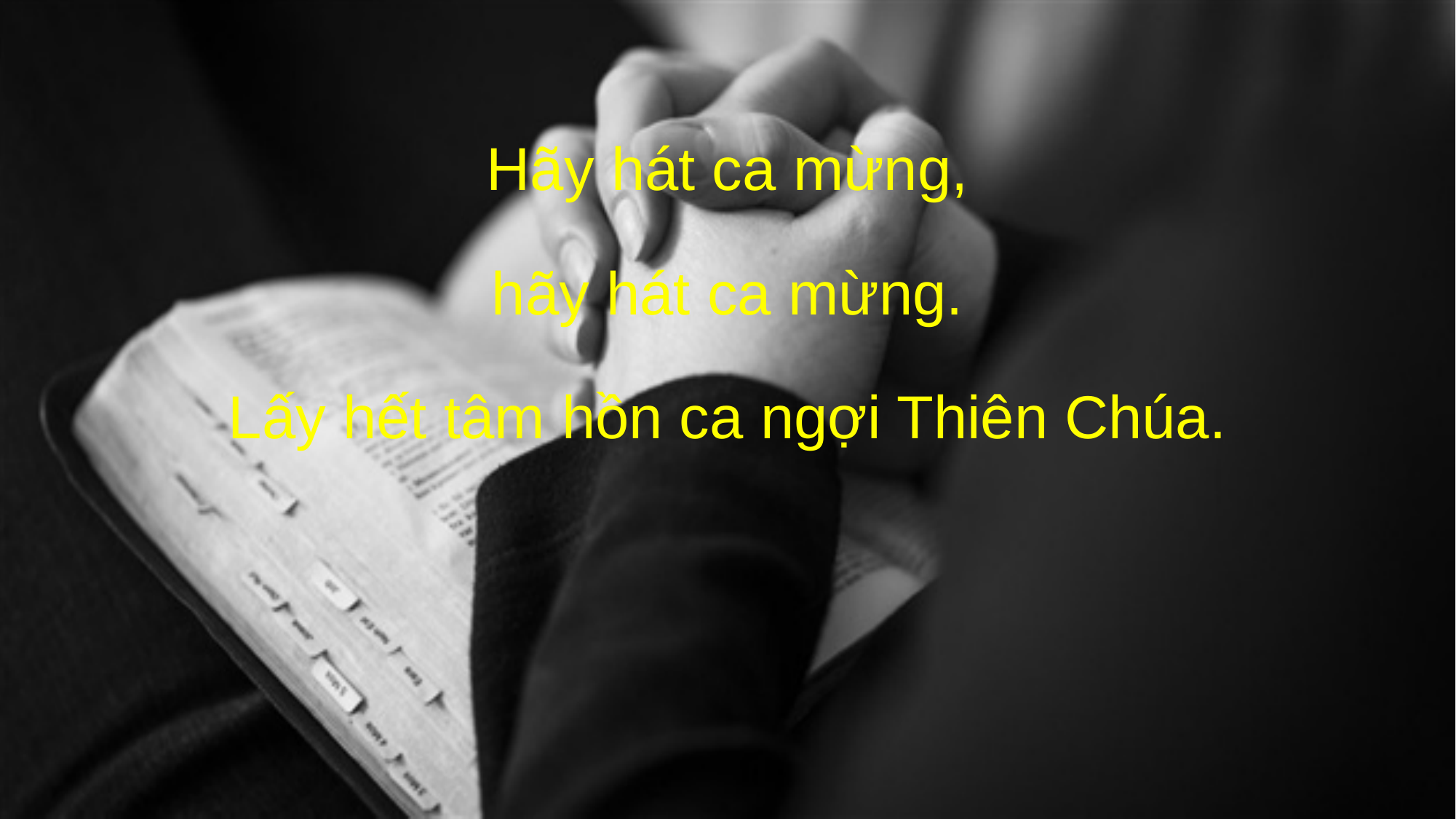

Hãy hát ca mừng,
hãy hát ca mừng.
Lấy hết tâm hồn ca ngợi Thiên Chúa.